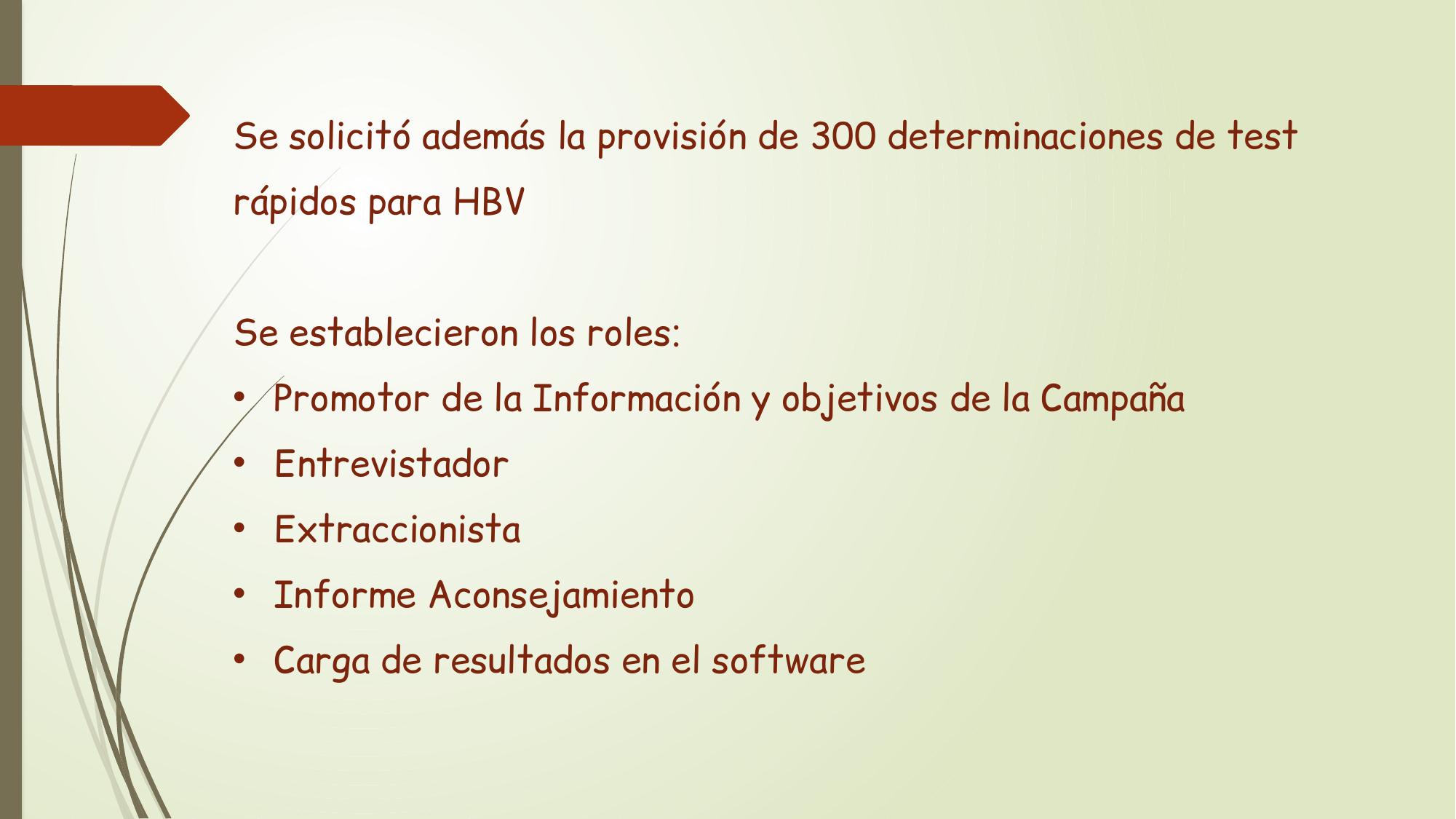

Se solicitó además la provisión de 300 determinaciones de test rápidos para HBV

Se establecieron los roles:
Promotor de la Información y objetivos de la Campaña
Entrevistador
Extraccionista
Informe Aconsejamiento
Carga de resultados en el software